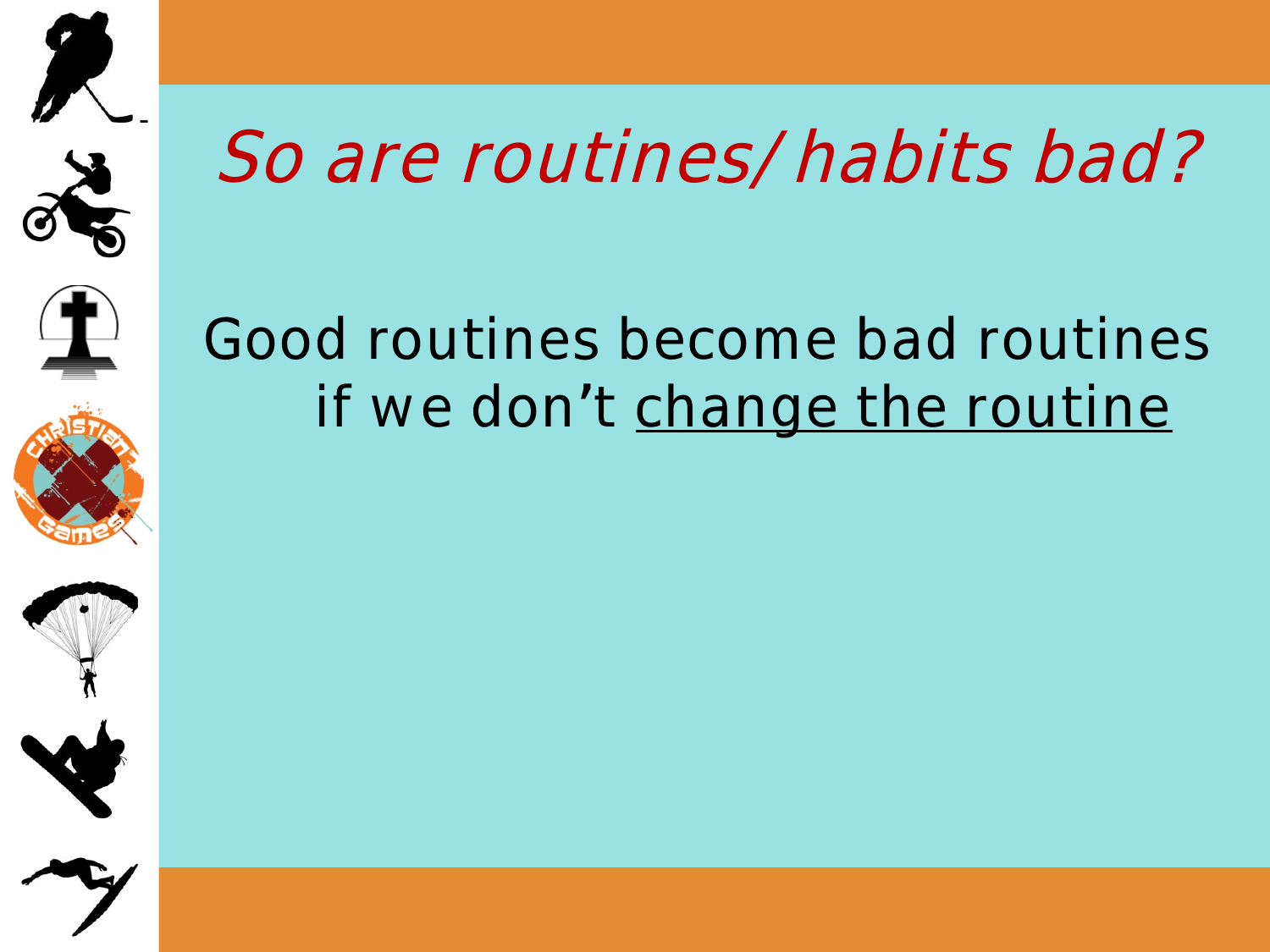

# So are routines/habits bad?
Good routines become bad routines if we don’t change the routine